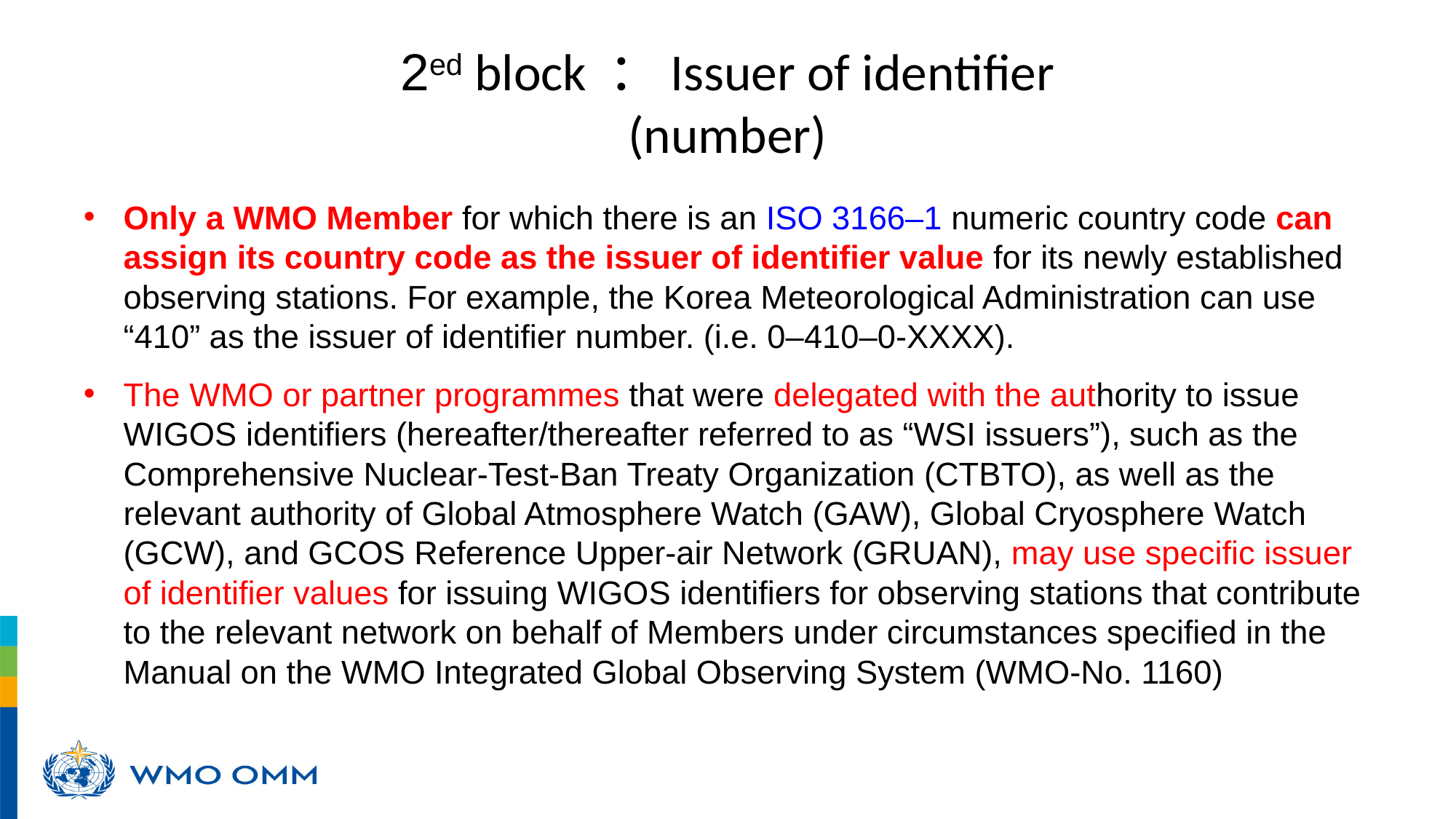

# 2ed block ：Issuer of identifier (number)
Only a WMO Member for which there is an ISO 3166–1 numeric country code can assign its country code as the issuer of identifier value for its newly established observing stations. For example, the Korea Meteorological Administration can use “410” as the issuer of identifier number. (i.e. 0–410–0-XXXX).
The WMO or partner programmes that were delegated with the authority to issue WIGOS identifiers (hereafter/thereafter referred to as “WSI issuers”), such as the Comprehensive Nuclear-Test-Ban Treaty Organization (CTBTO), as well as the relevant authority of Global Atmosphere Watch (GAW), Global Cryosphere Watch (GCW), and GCOS Reference Upper-air Network (GRUAN), may use specific issuer of identifier values for issuing WIGOS identifiers for observing stations that contribute to the relevant network on behalf of Members under circumstances specified in the Manual on the WMO Integrated Global Observing System (WMO-No. 1160)